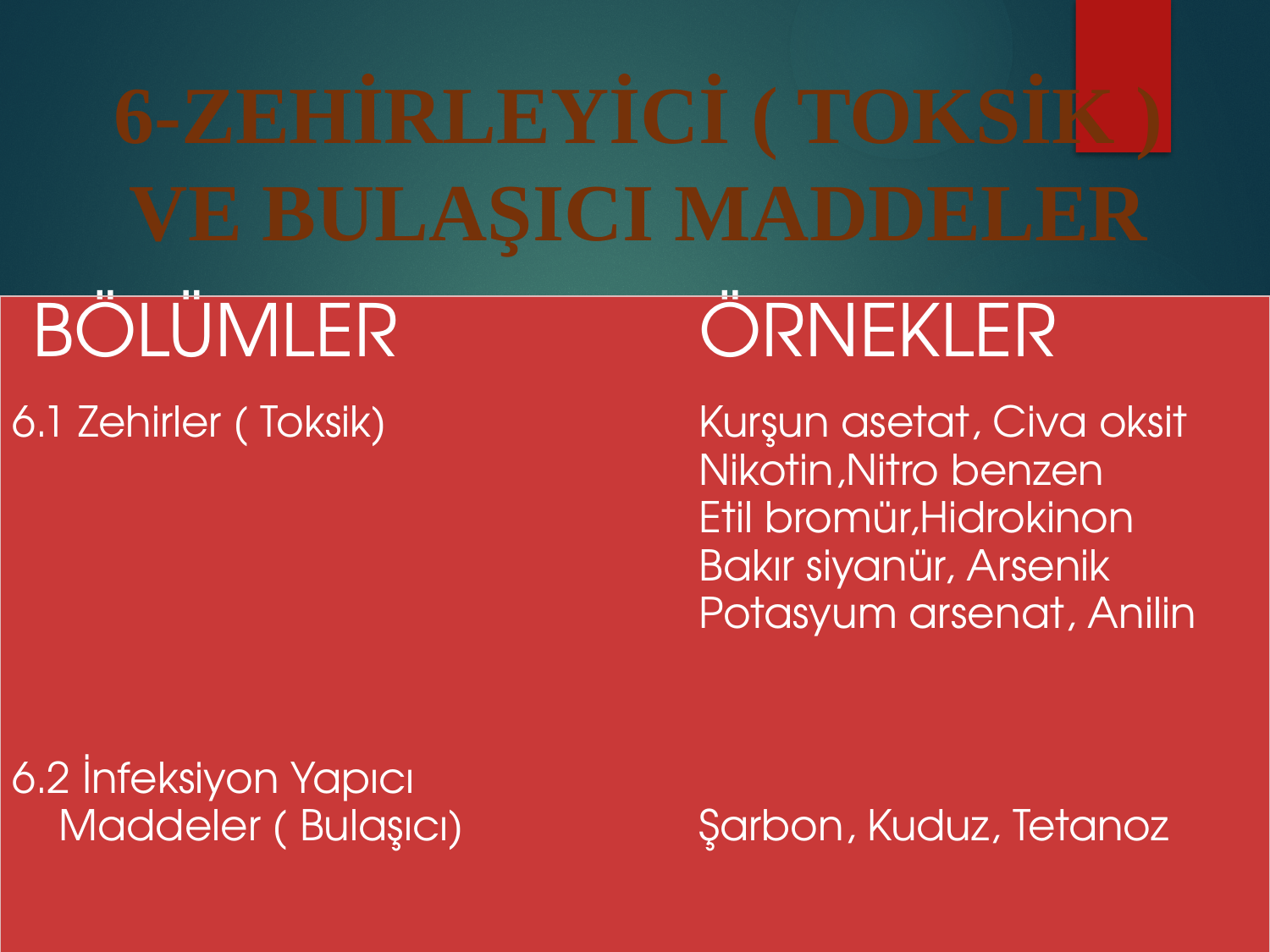

# 6-ZEHİRLEYİCİ ( TOKSİK ) VE BULAŞICI MADDELER
| BÖLÜMLER | ÖRNEKLER |
| --- | --- |
| 6.1 Zehirler ( Toksik) | Kurşun asetat, Civa oksit Nikotin,Nitro benzen Etil bromür,Hidrokinon Bakır siyanür, Arsenik Potasyum arsenat, Anilin |
| 6.2 İnfeksiyon Yapıcı Maddeler ( Bulaşıcı) | Şarbon, Kuduz, Tetanoz |